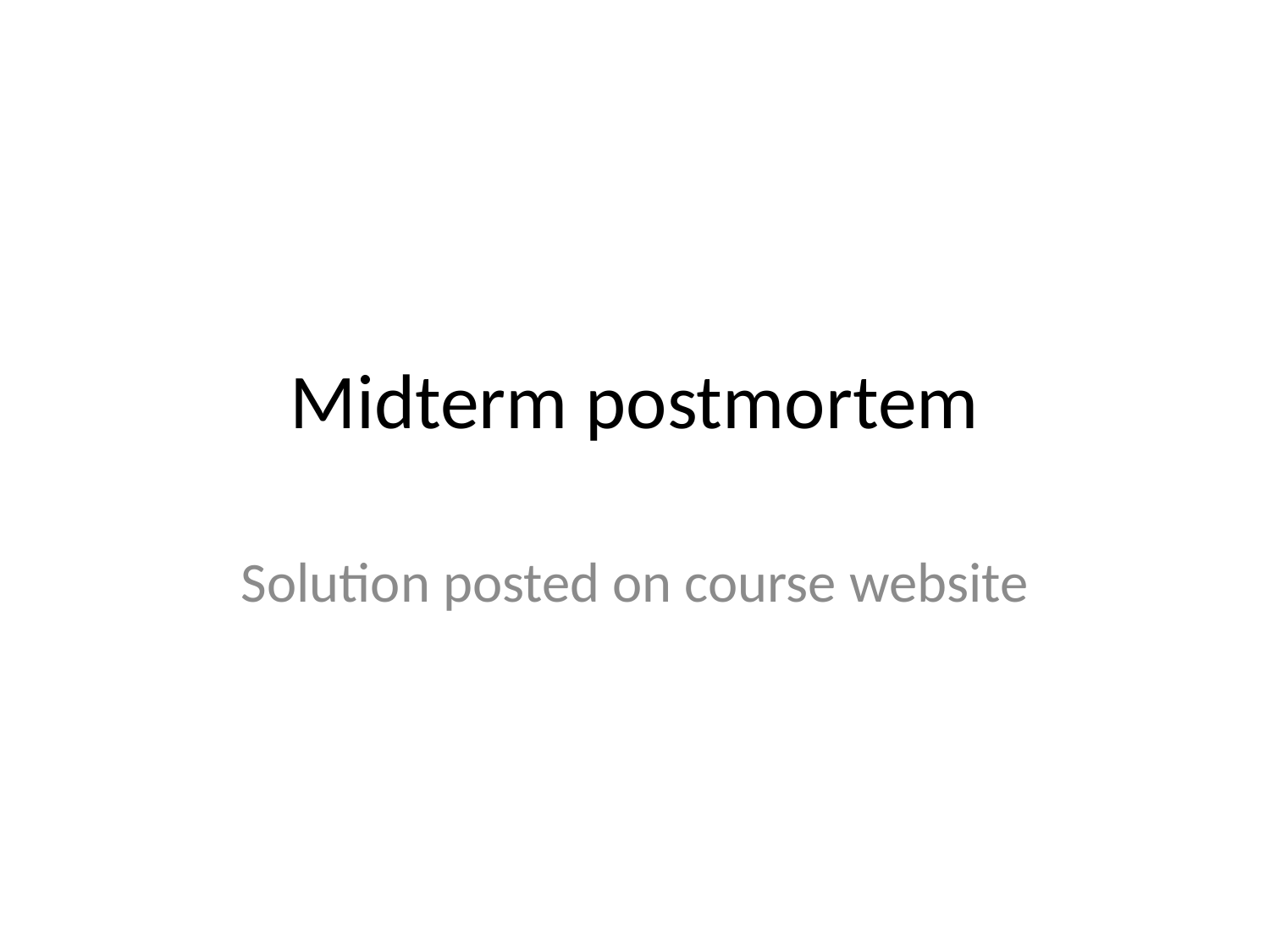

# Midterm postmortem
Solution posted on course website